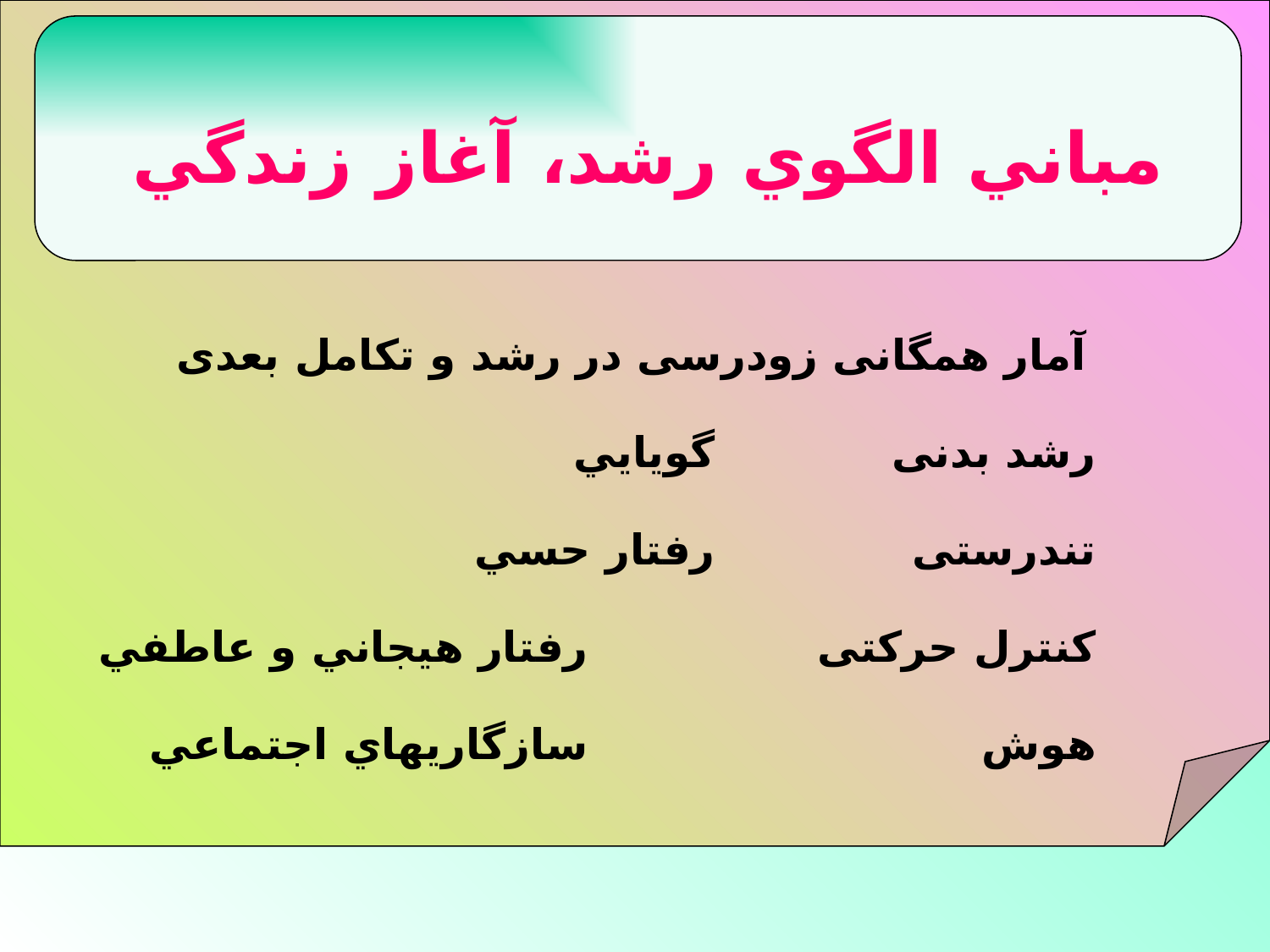

مباني الگوي رشد، آغاز زندگي
  آمار همگانى زودرسى در رشد و تكامل بعدى
		رشد بدنى 			گويايي
		تندرستى 			رفتار حسي
		كنترل حركتى 			رفتار هيجاني و عاطفي
		هوش 				سازگاريهاي اجتماعي